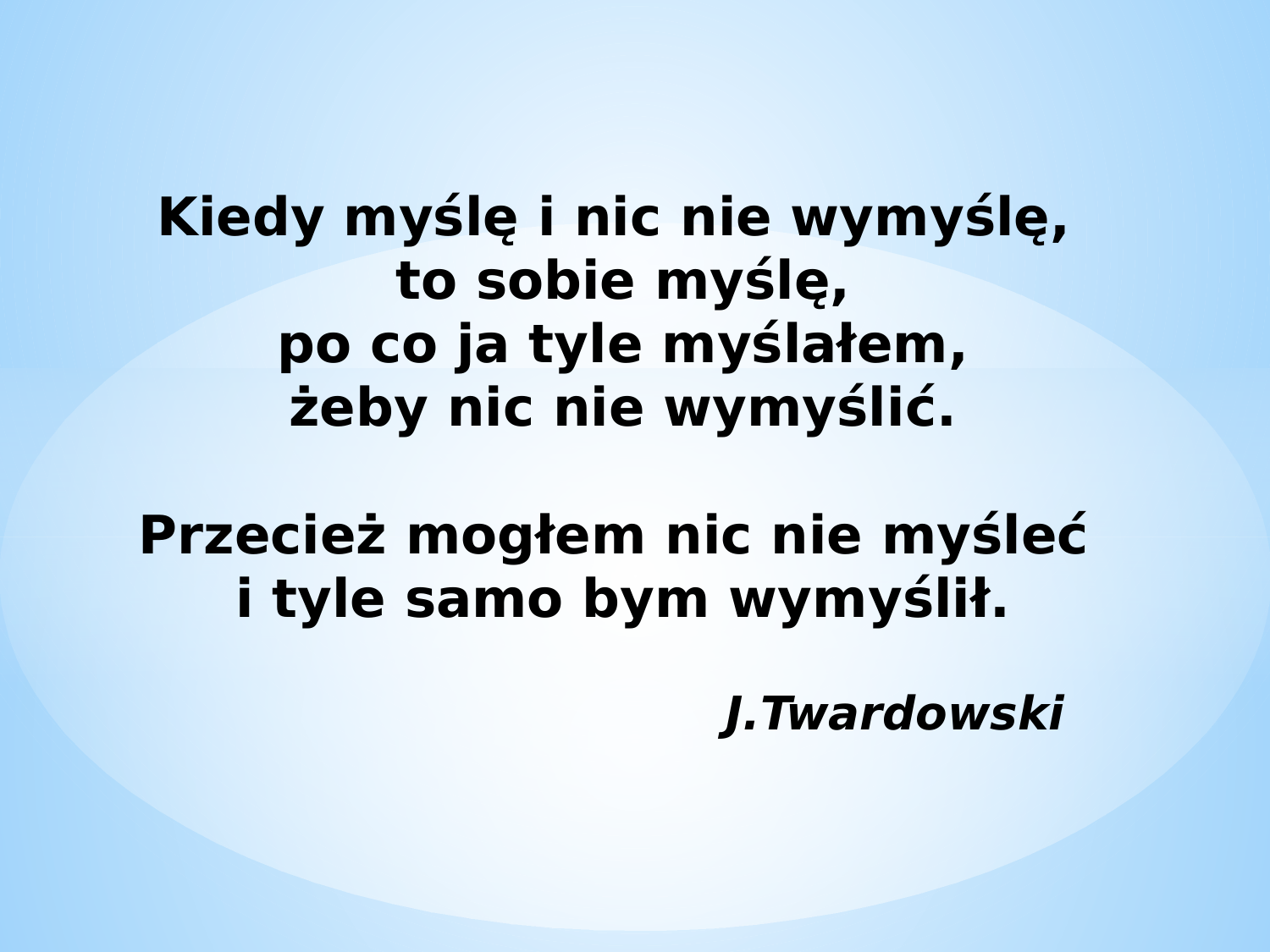

# Kiedy myślę i nic nie wymyślę, to sobie myślę, po co ja tyle myślałem, żeby nic nie wymyślić. Przecież mogłem nic nie myśleć i tyle samo bym wymyślił. J.Twardowski